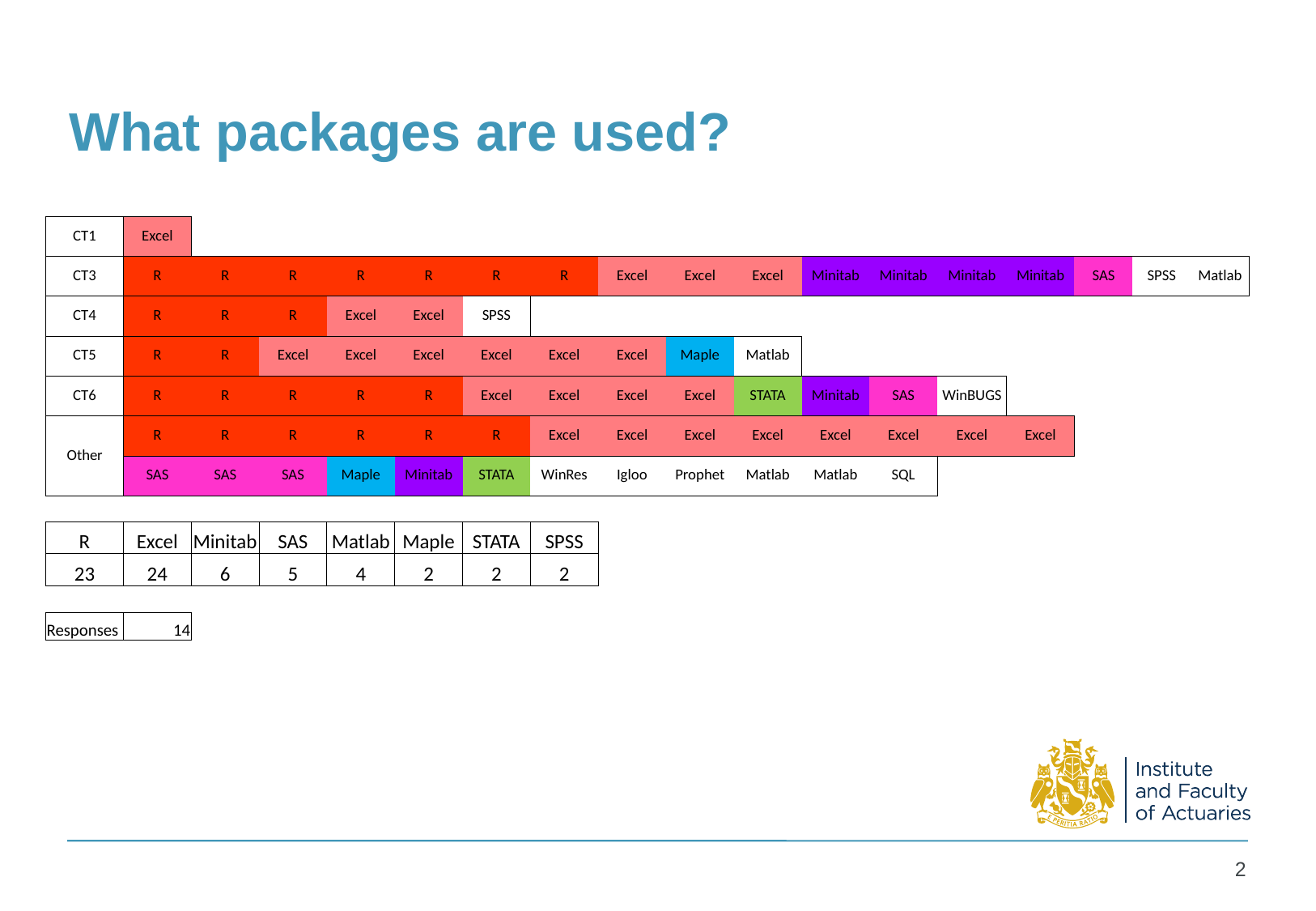

# What packages are used?
| CT1 | Excel |  |  |  |  |  |  |  |  |  |  |  |  |  |  |  |  |
| --- | --- | --- | --- | --- | --- | --- | --- | --- | --- | --- | --- | --- | --- | --- | --- | --- | --- |
| CT3 | R | R | R | R | R | R | R | Excel | Excel | Excel | Minitab | Minitab | Minitab | Minitab | SAS | SPSS | Matlab |
| CT4 | R | R | R | Excel | Excel | SPSS |  |  |  |  |  |  |  |  |  |  |  |
| CT5 | R | R | Excel | Excel | Excel | Excel | Excel | Excel | Maple | Matlab |  |  |  |  |  |  |  |
| CT6 | R | R | R | R | R | Excel | Excel | Excel | Excel | STATA | Minitab | SAS | WinBUGS |  |  |  |  |
| Other | R | R | R | R | R | R | Excel | Excel | Excel | Excel | Excel | Excel | Excel | Excel |  |  |  |
|  | SAS | SAS | SAS | Maple | Minitab | STATA | WinRes | Igloo | Prophet | Matlab | Matlab | SQL |  |  |  |  |  |
|  |  |  |  |  |  |  |  |  |  |  |  |  |  |  |  |  |  |
| R | Excel | Minitab | SAS | Matlab | Maple | STATA | SPSS |  |  |  |  |  |  |  |  |  |  |
| 23 | 24 | 6 | 5 | 4 | 2 | 2 | 2 |  |  |  |  |  |  |  |  |  |  |
|  |  |  |  |  |  |  |  |  |  |  |  |  |  |  |  |  |  |
| Responses | 14 |  |  |  |  |  |  |  |  |  |  |  |  |  |  |  |  |
2